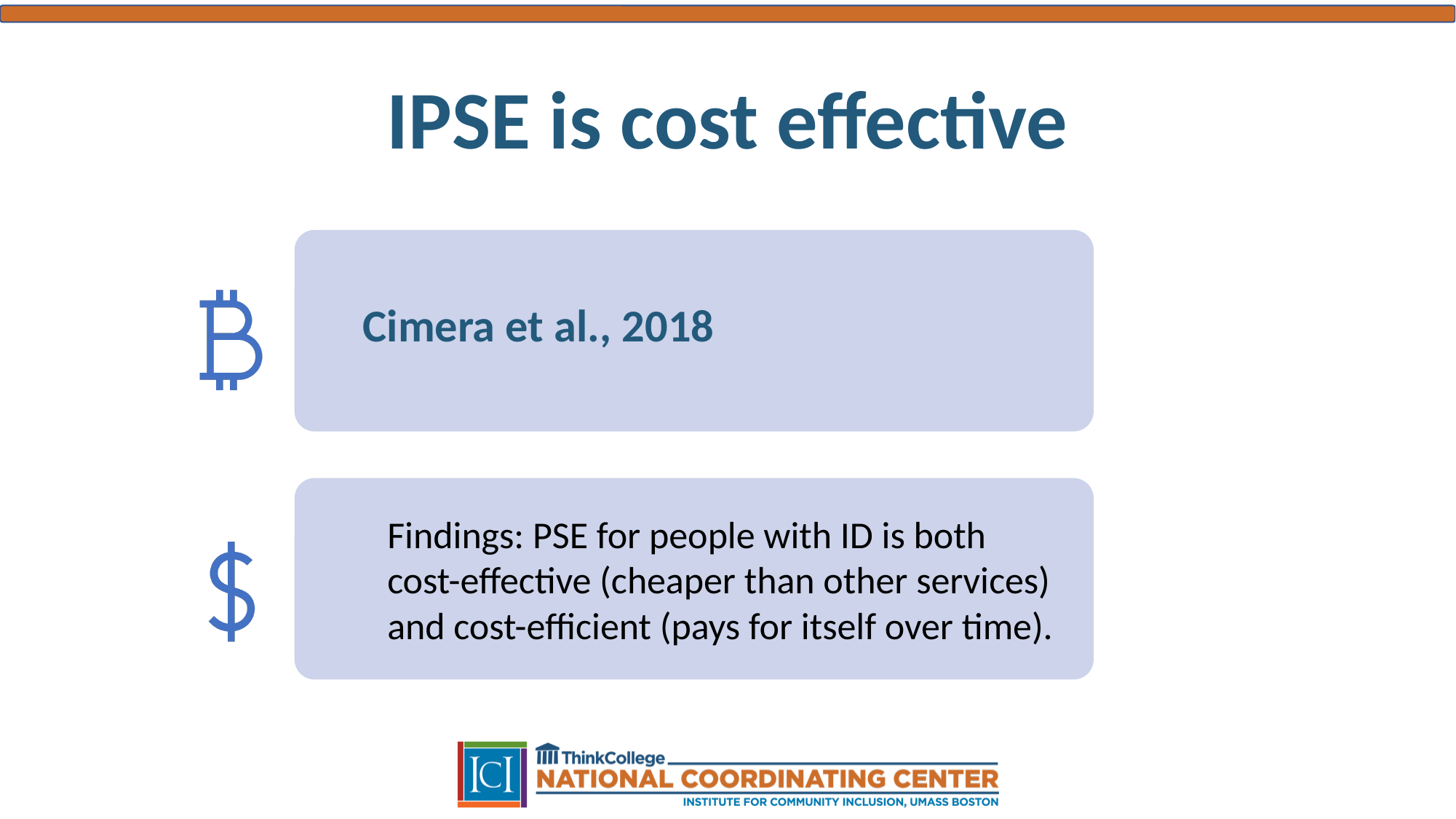

# IPSE is cost effective

Cimera et al., 2018

Findings: PSE for people with ID is both cost-effective (cheaper than other services) and cost-efficient (pays for itself over time).